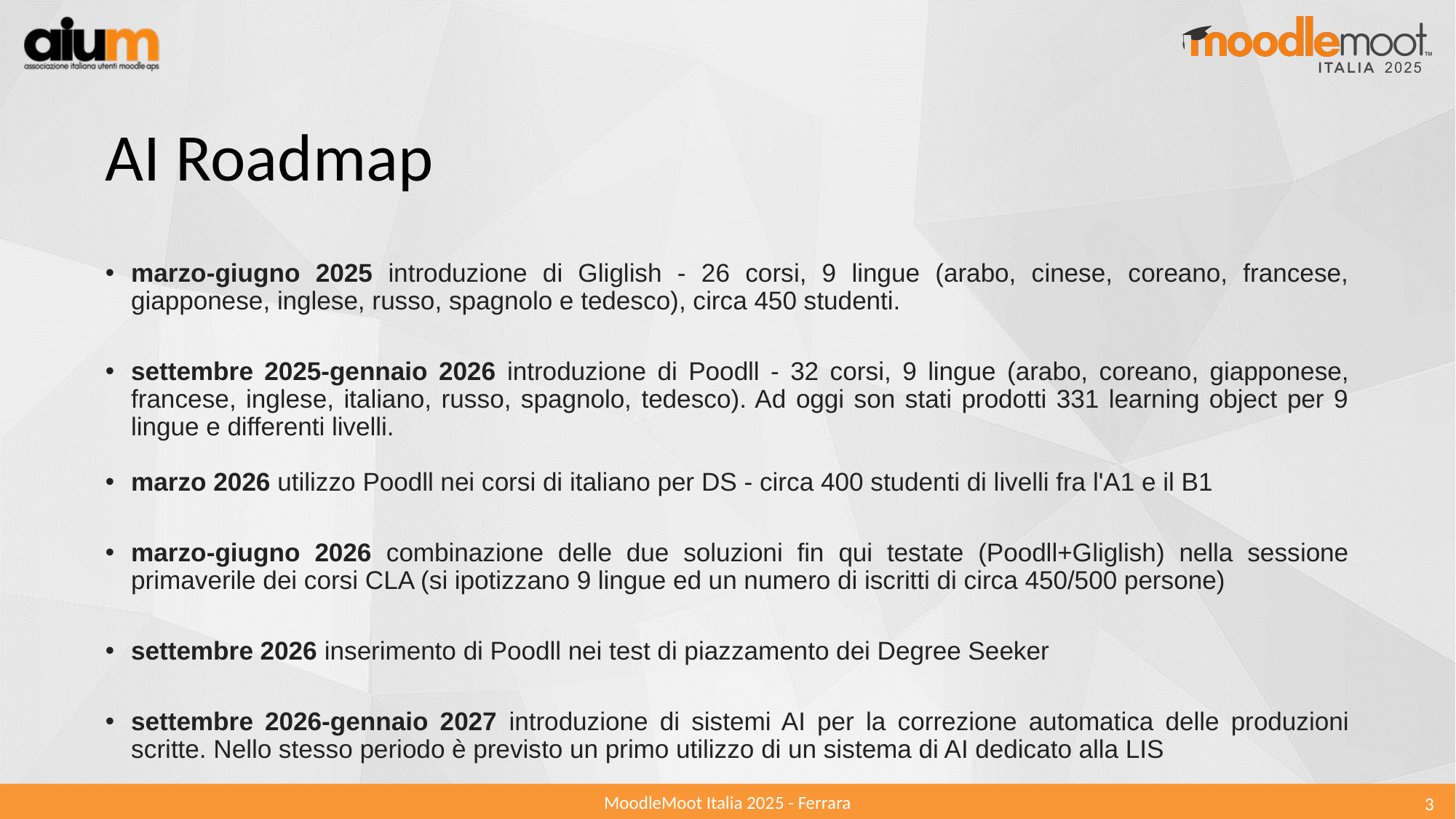

# AI Roadmap
marzo-giugno 2025 introduzione di Gliglish - 26 corsi, 9 lingue (arabo, cinese, coreano, francese, giapponese, inglese, russo, spagnolo e tedesco), circa 450 studenti.

settembre 2025-gennaio 2026 introduzione di Poodll - 32 corsi, 9 lingue (arabo, coreano, giapponese, francese, inglese, italiano, russo, spagnolo, tedesco). Ad oggi son stati prodotti 331 learning object per 9 lingue e differenti livelli.

marzo 2026 utilizzo Poodll nei corsi di italiano per DS - circa 400 studenti di livelli fra l'A1 e il B1

marzo-giugno 2026 combinazione delle due soluzioni fin qui testate (Poodll+Gliglish) nella sessione primaverile dei corsi CLA (si ipotizzano 9 lingue ed un numero di iscritti di circa 450/500 persone)

settembre 2026 inserimento di Poodll nei test di piazzamento dei Degree Seeker

settembre 2026-gennaio 2027 introduzione di sistemi AI per la correzione automatica delle produzioni scritte. Nello stesso periodo è previsto un primo utilizzo di un sistema di AI dedicato alla LIS
3